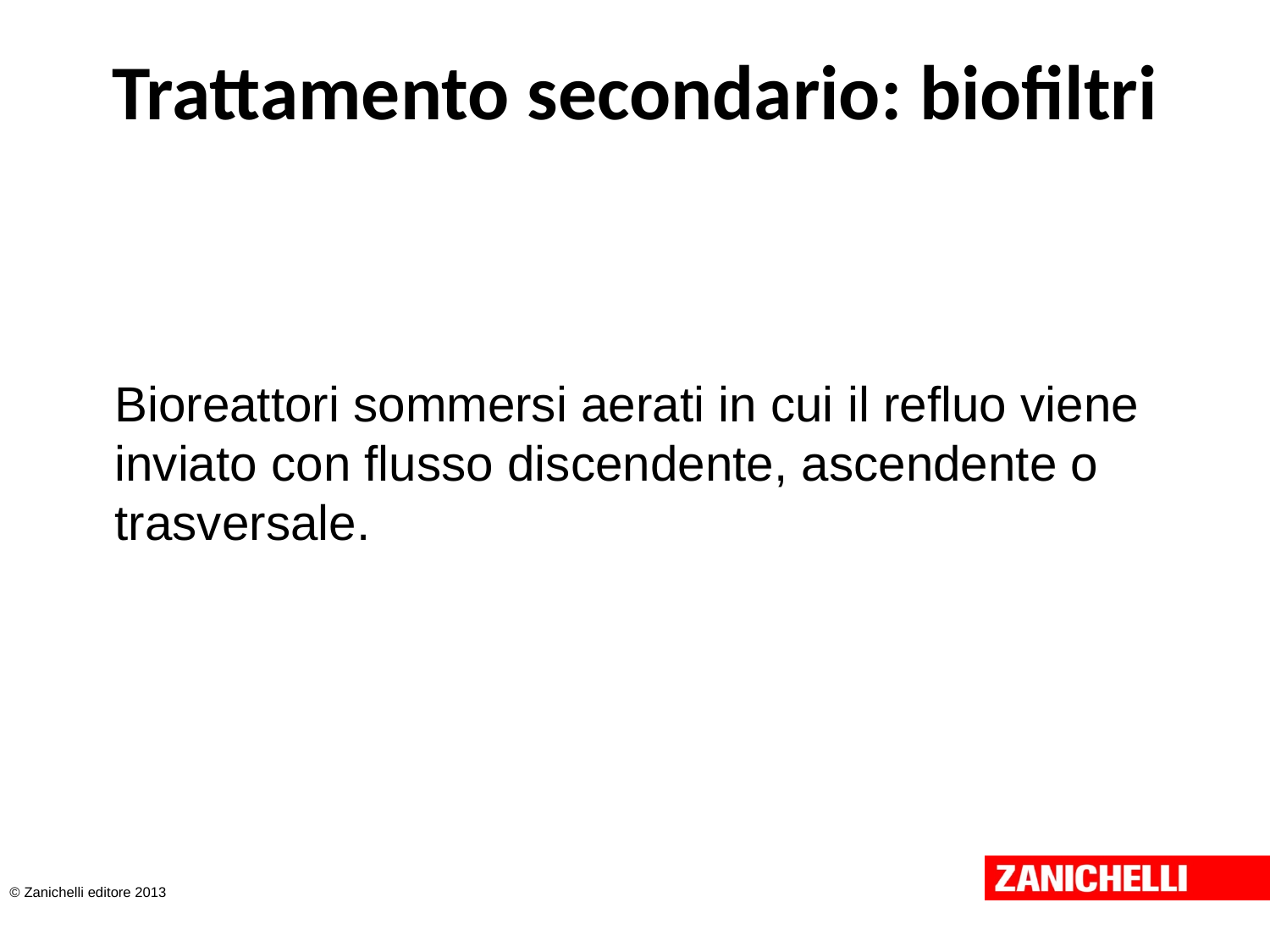

# Trattamento secondario: biofiltri
Bioreattori sommersi aerati in cui il refluo viene inviato con flusso discendente, ascendente o trasversale.